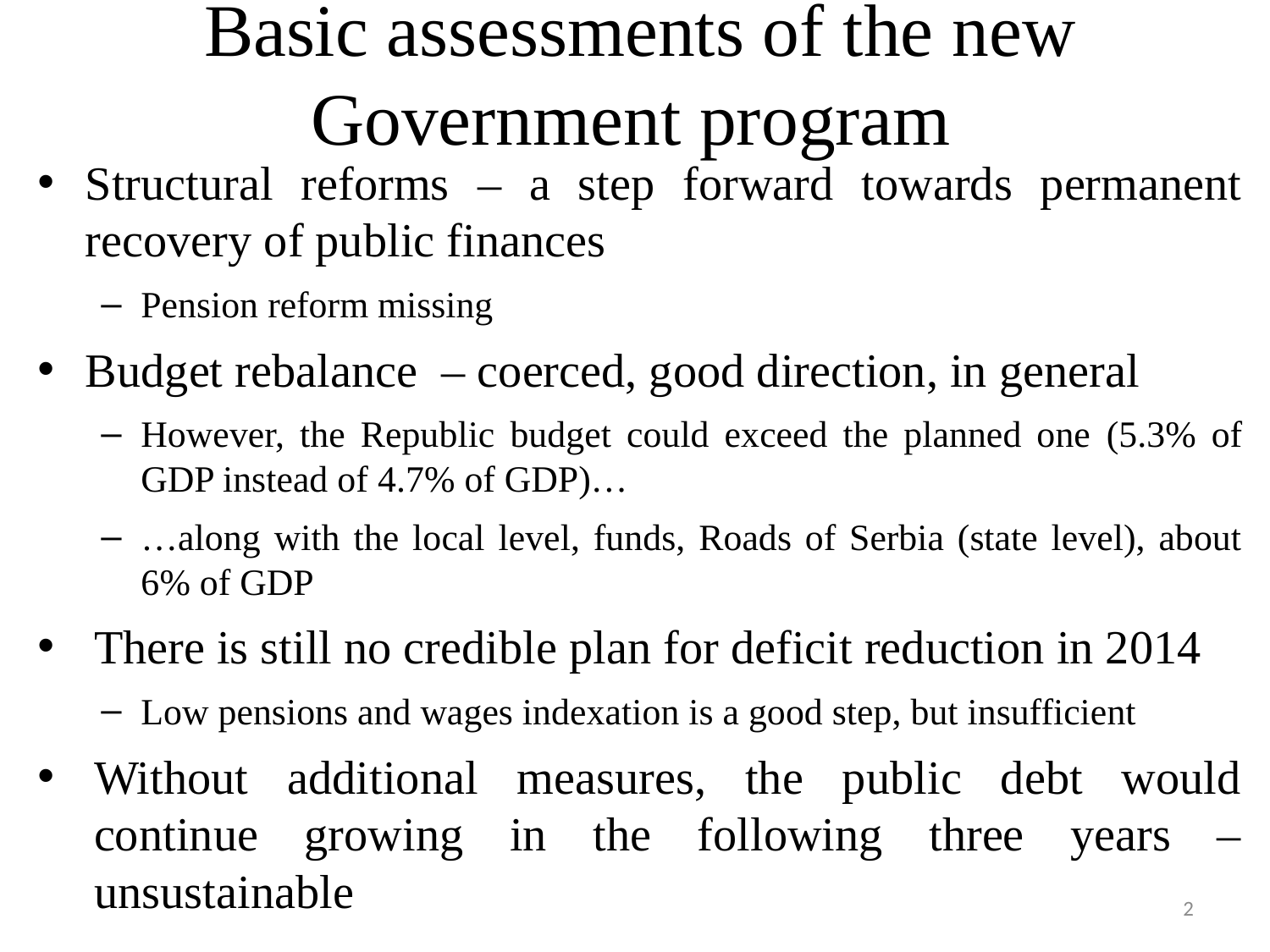

# Basic assessments of the new Government program
Structural reforms – a step forward towards permanent recovery of public finances
Pension reform missing
Budget rebalance  – coerced, good direction, in general
However, the Republic budget could exceed the planned one (5.3% of GDP instead of 4.7% of GDP)…
…along with the local level, funds, Roads of Serbia (state level), about 6% of GDP
There is still no credible plan for deficit reduction in 2014
Low pensions and wages indexation is a good step, but insufficient
Without additional measures, the public debt would continue growing in the following three years – unsustainable
2